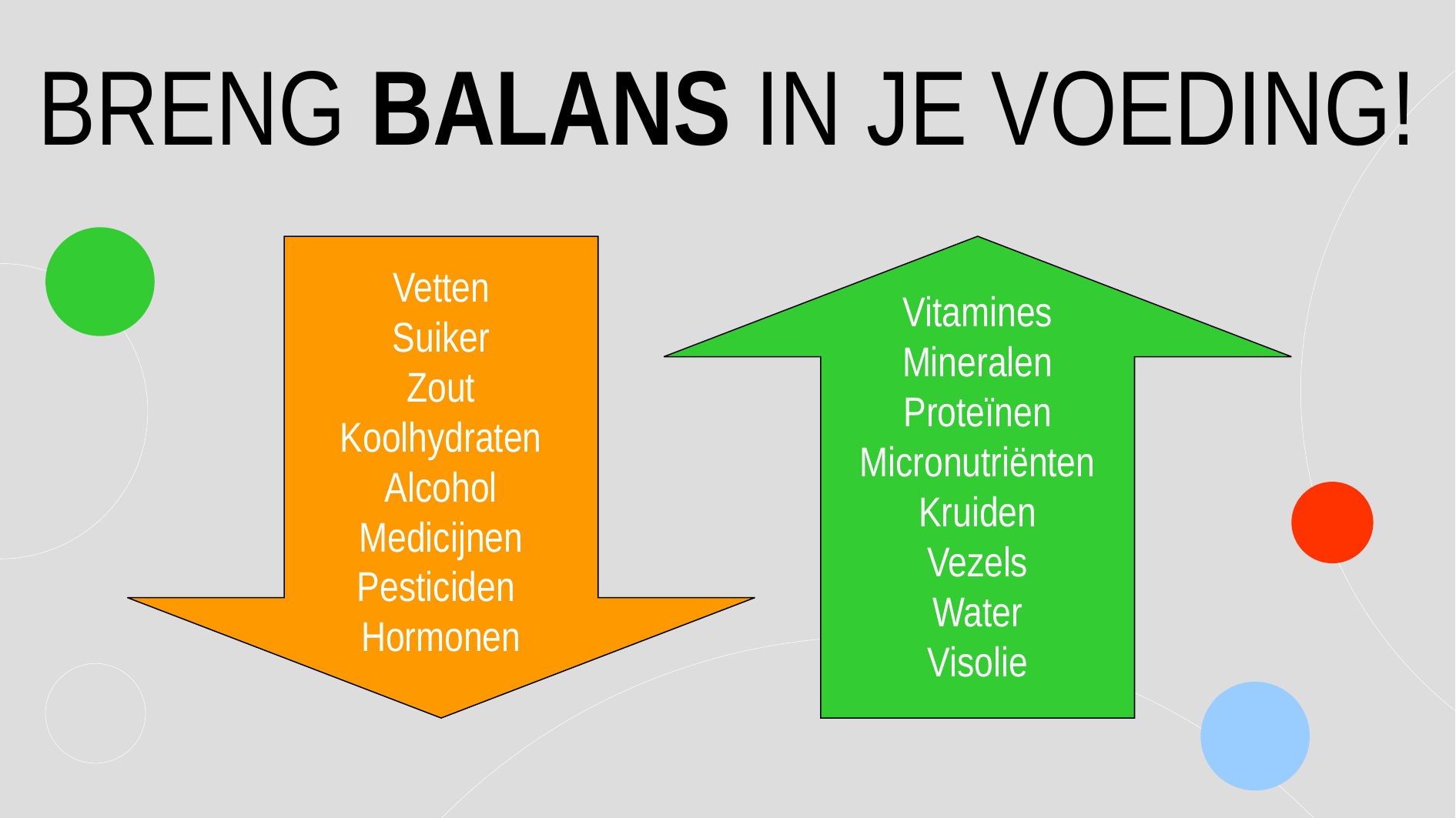

BRENG BALANS IN JE VOEDING!

Vetten
Suiker
Zout
Koolhydraten
Alcohol
Medicijnen
Pesticiden
Hormonen

Vitamines
Mineralen
Proteïnen
Micronutriënten
Kruiden
Vezels
Water
Visolie